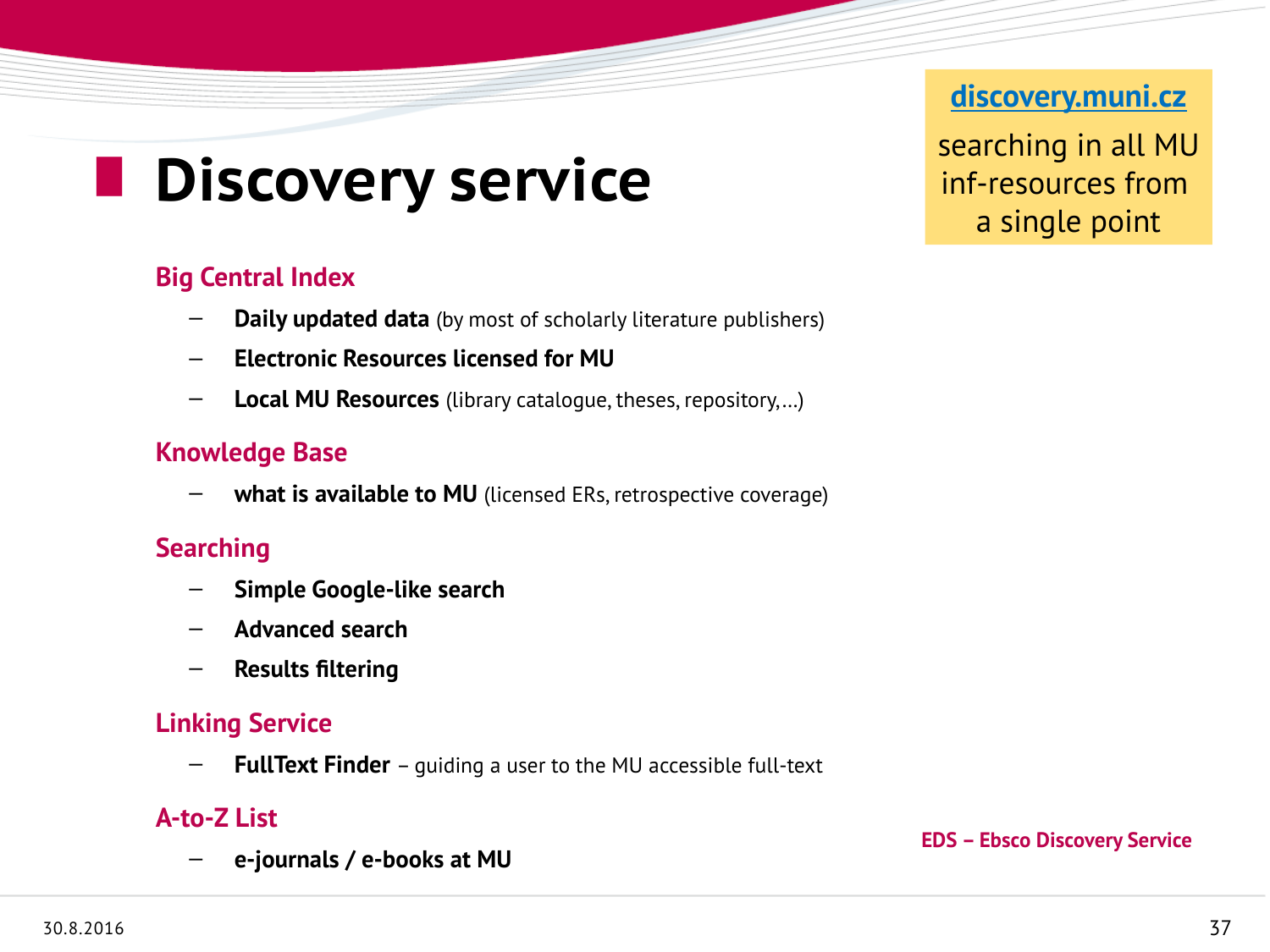

discovery.muni.cz
searching in all MU
inf-resources from
a single point
# Discovery service
Big Central Index
Daily updated data (by most of scholarly literature publishers)
Electronic Resources licensed for MU
Local MU Resources (library catalogue, theses, repository,…)
Knowledge Base
what is available to MU (licensed ERs, retrospective coverage)
Searching
Simple Google-like search
Advanced search
Results filtering
Linking Service
FullText Finder – guiding a user to the MU accessible full-text
A-to-Z List
e-journals / e-books at MU
EDS – Ebsco Discovery Service
30.8.2016
37